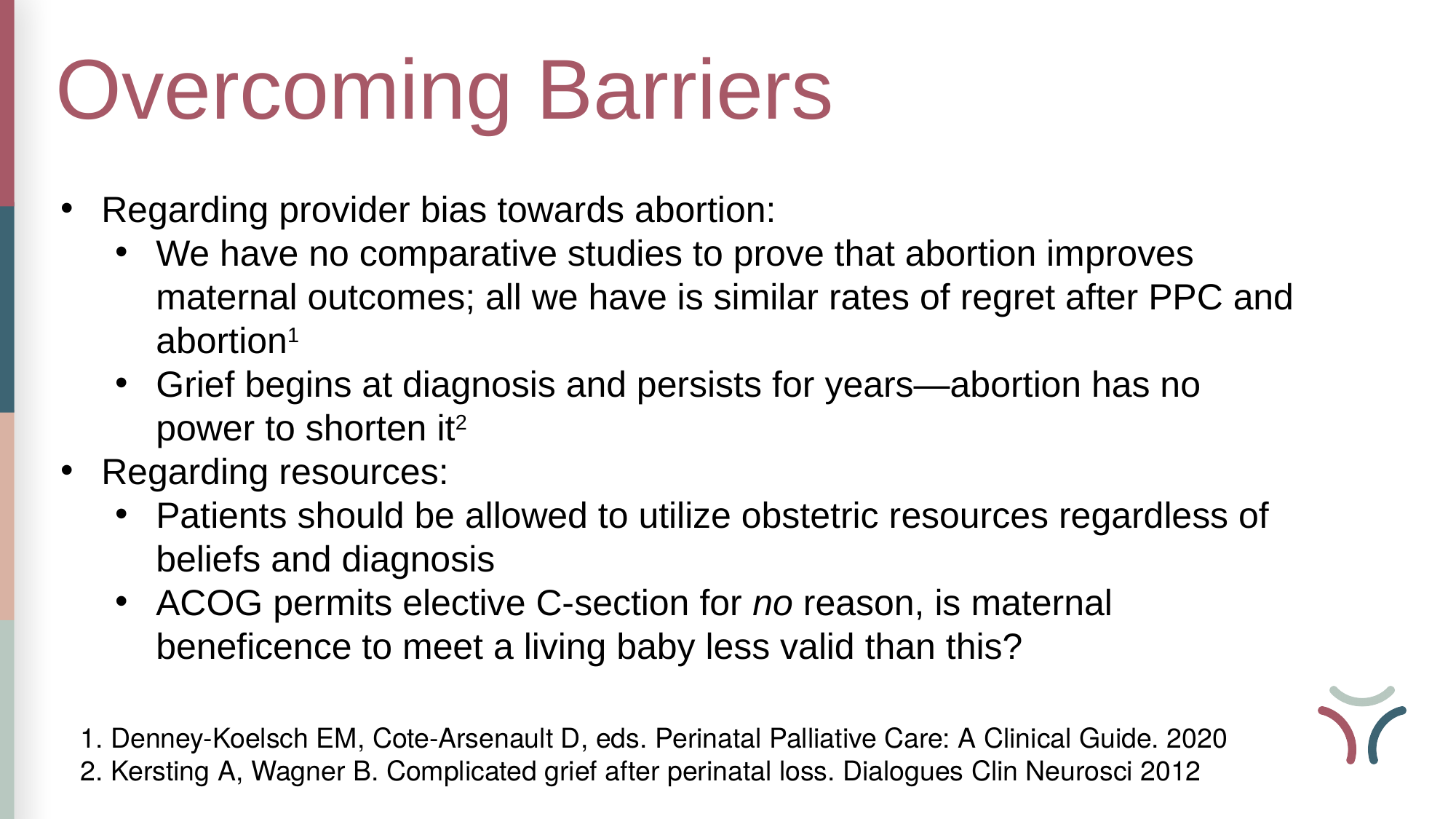

Overcoming Barriers
Regarding provider bias towards abortion:
We have no comparative studies to prove that abortion improves maternal outcomes; all we have is similar rates of regret after PPC and abortion1
Grief begins at diagnosis and persists for years—abortion has no power to shorten it2
Regarding resources:
Patients should be allowed to utilize obstetric resources regardless of beliefs and diagnosis
ACOG permits elective C-section for no reason, is maternal beneficence to meet a living baby less valid than this?
1. Denney-Koelsch EM, Cote-Arsenault D, eds. Perinatal Palliative Care: A Clinical Guide. 2020
2. Kersting A, Wagner B. Complicated grief after perinatal loss. Dialogues Clin Neurosci 2012